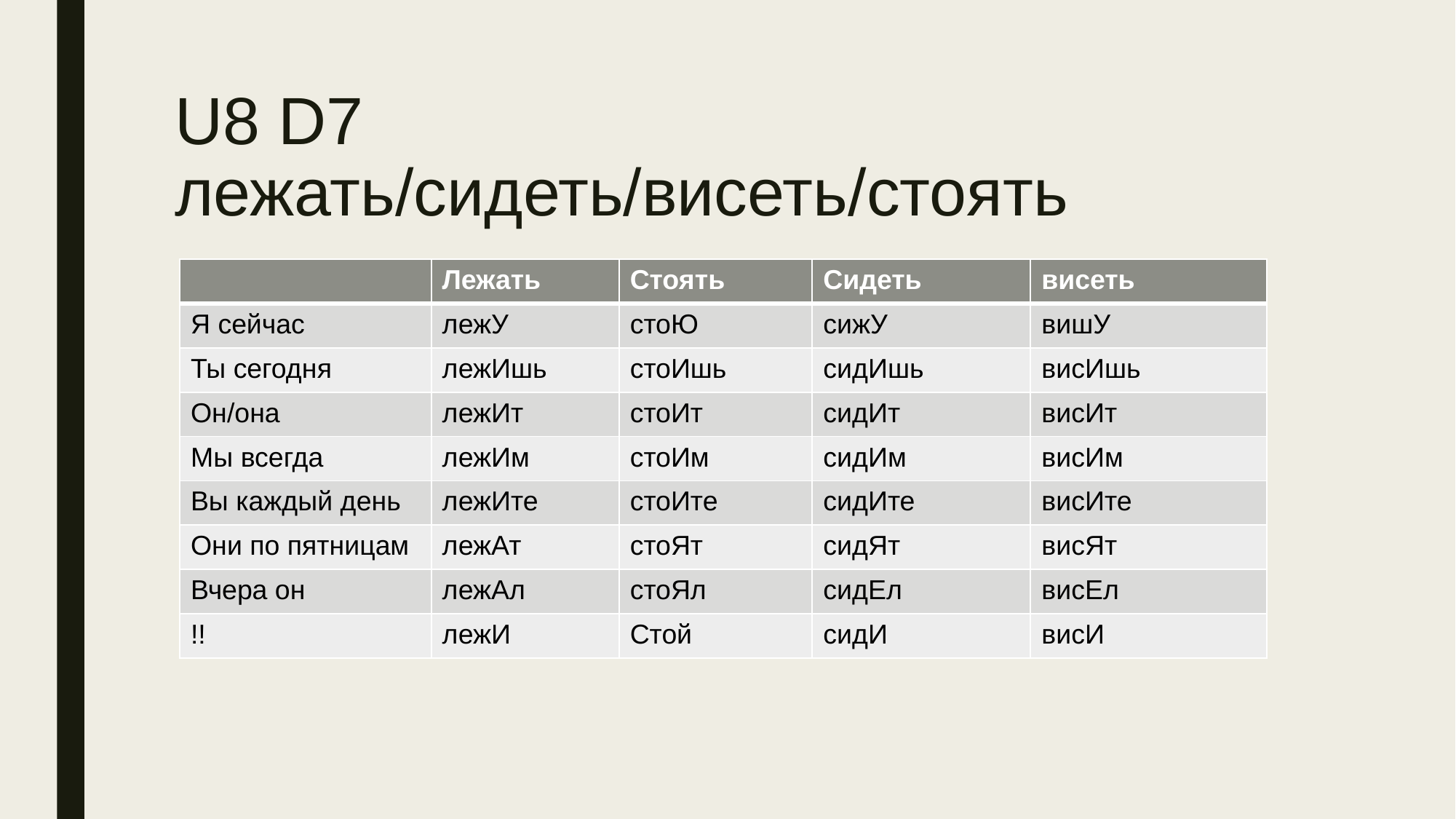

# U8 D7 лежать/сидеть/висеть/стоять
|  | Лежать | Стоять | Сидеть | висеть |
| --- | --- | --- | --- | --- |
| Я сейчас | лежУ | стоЮ | сижУ | вишУ |
| Ты сегодня | лежИшь | стоИшь | сидИшь | висИшь |
| Он/она | лежИт | стоИт | сидИт | висИт |
| Мы всегда | лежИм | стоИм | сидИм | висИм |
| Вы каждый день | лежИте | стоИте | сидИте | висИте |
| Они по пятницам | лежАт | стоЯт | сидЯт | висЯт |
| Вчера он | лежАл | стоЯл | сидЕл | висЕл |
| !! | лежИ | Стой | сидИ | висИ |